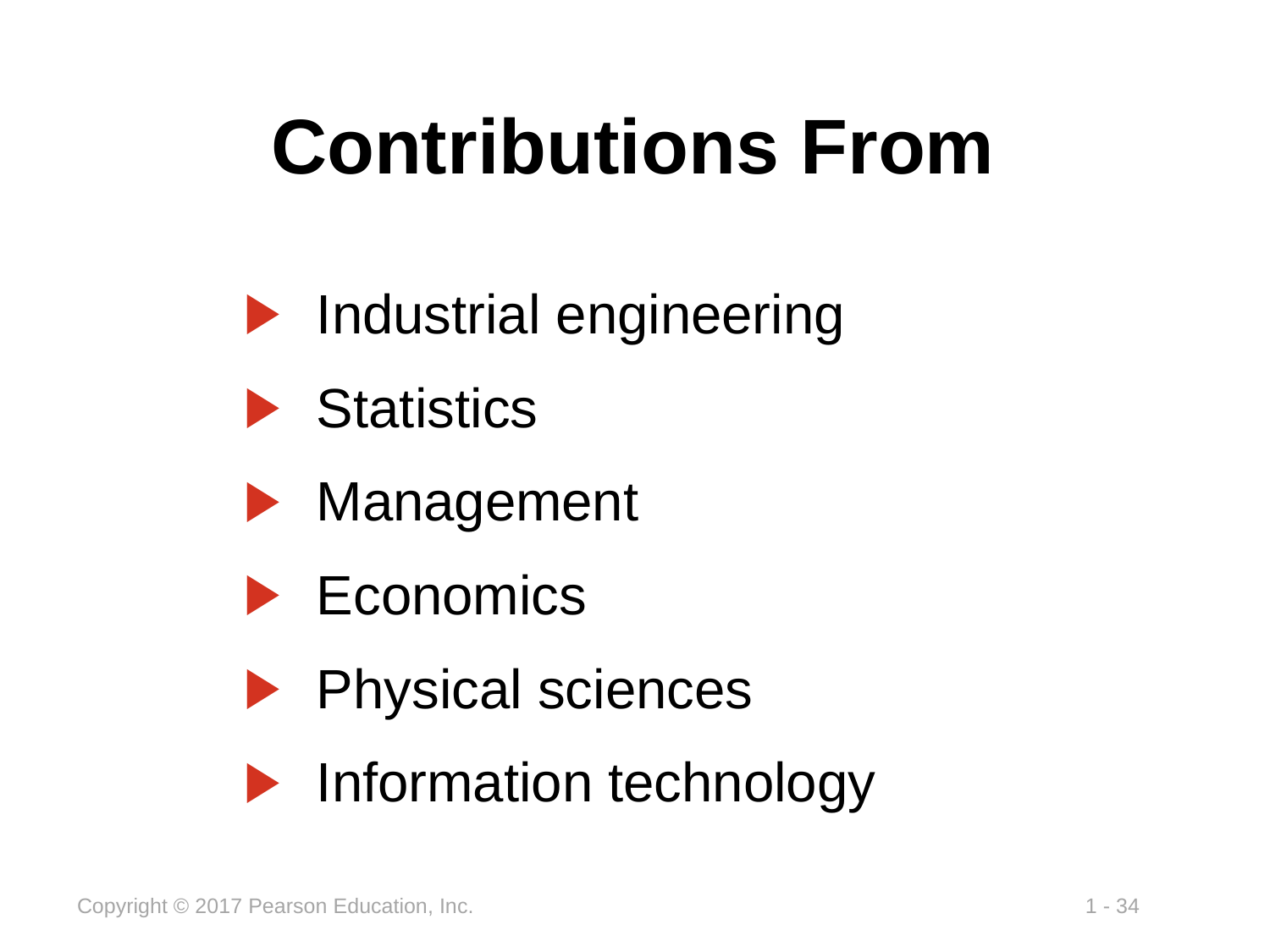

# Contributions From
Industrial engineering
Statistics
Management
Economics
Physical sciences
Information technology